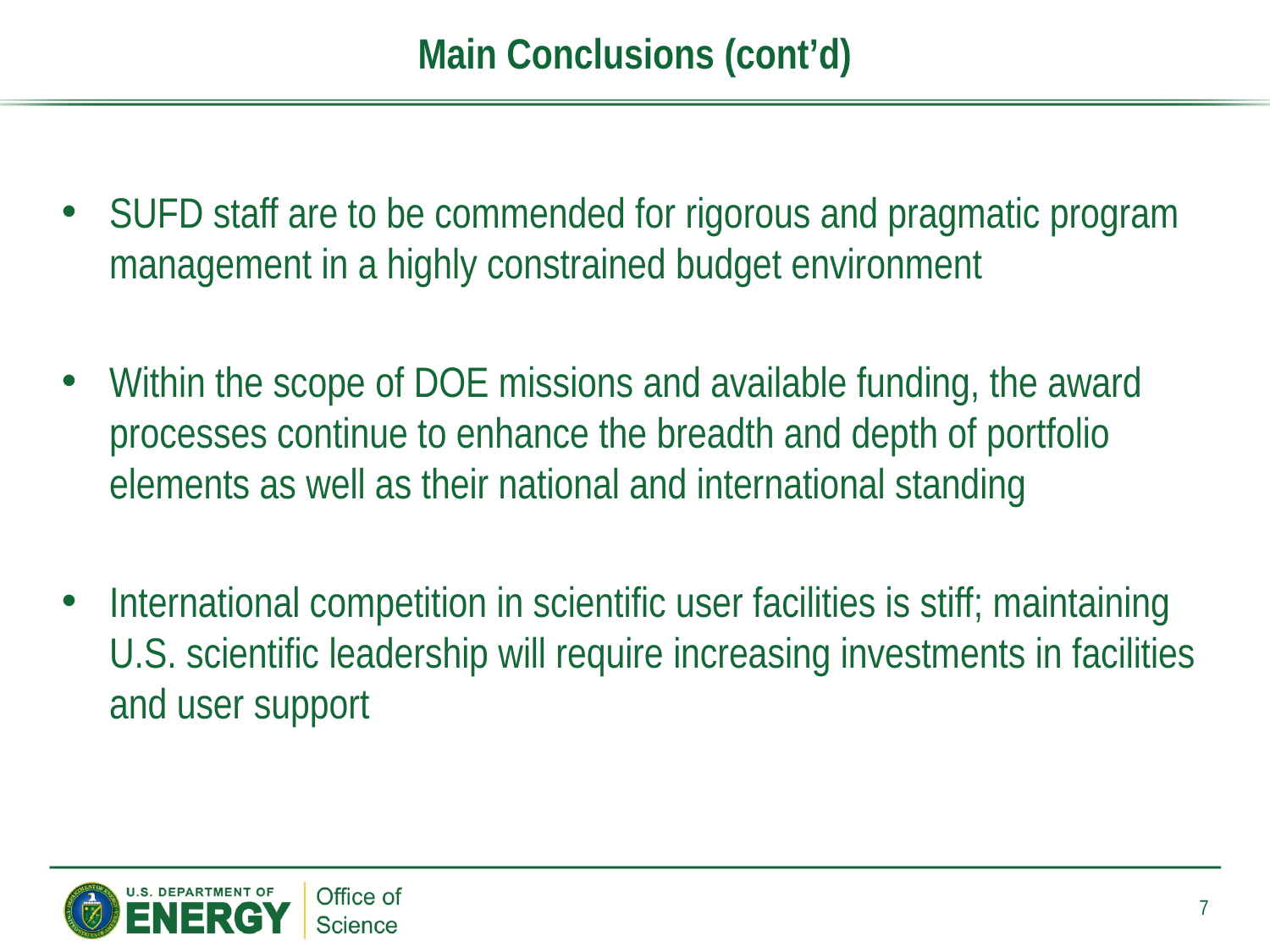

# Main Conclusions (cont’d)

SUFD staff are to be commended for rigorous and pragmatic program management in a highly constrained budget environment

Within the scope of DOE missions and available funding, the award processes continue to enhance the breadth and depth of portfolio elements as well as their national and international standing

International competition in scientific user facilities is stiff; maintaining U.S. scientific leadership will require increasing investments in facilities and user support

7